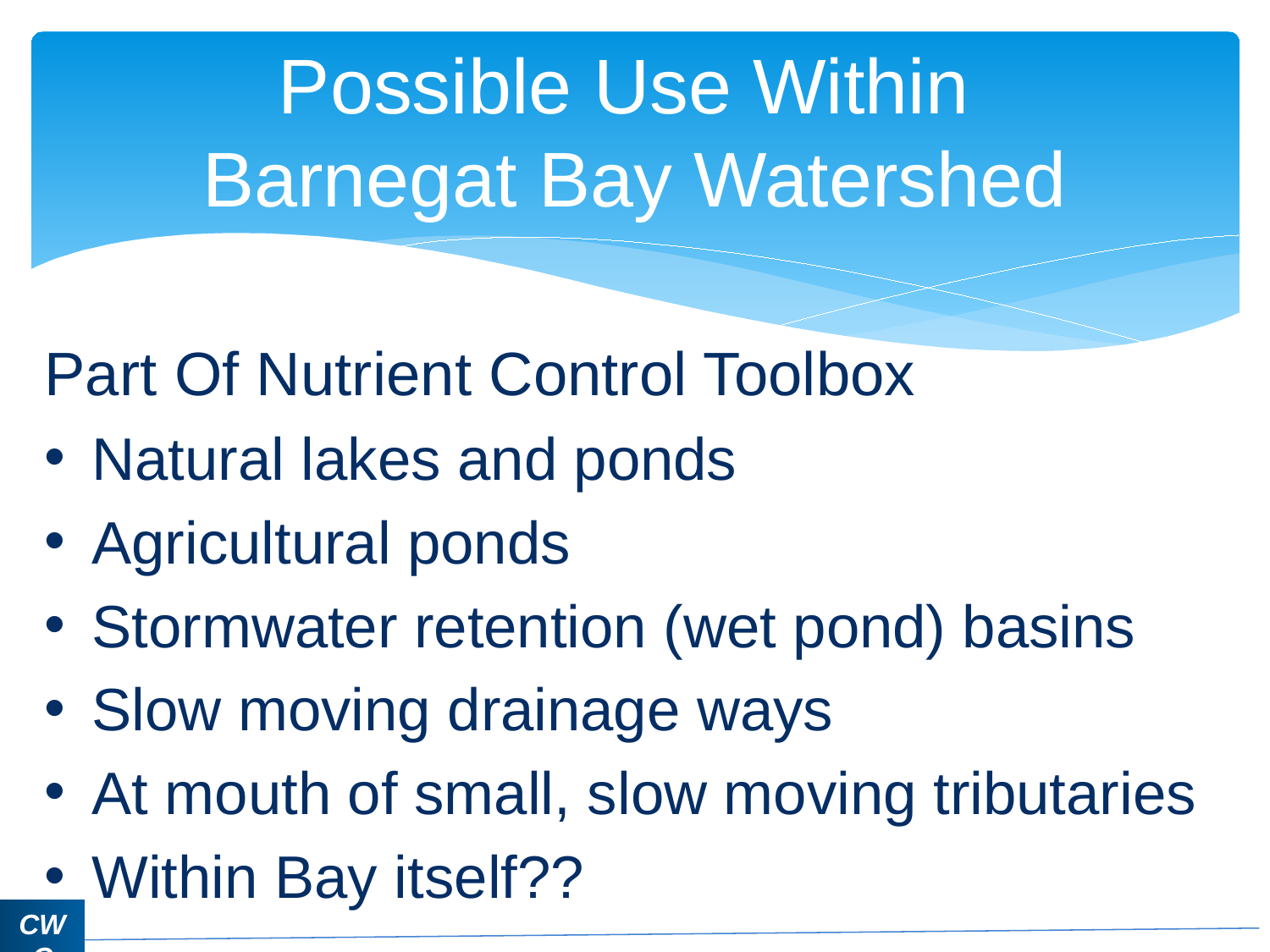

# Possible Use Within Barnegat Bay Watershed
Part Of Nutrient Control Toolbox
Natural lakes and ponds
Agricultural ponds
Stormwater retention (wet pond) basins
Slow moving drainage ways
At mouth of small, slow moving tributaries
Within Bay itself??